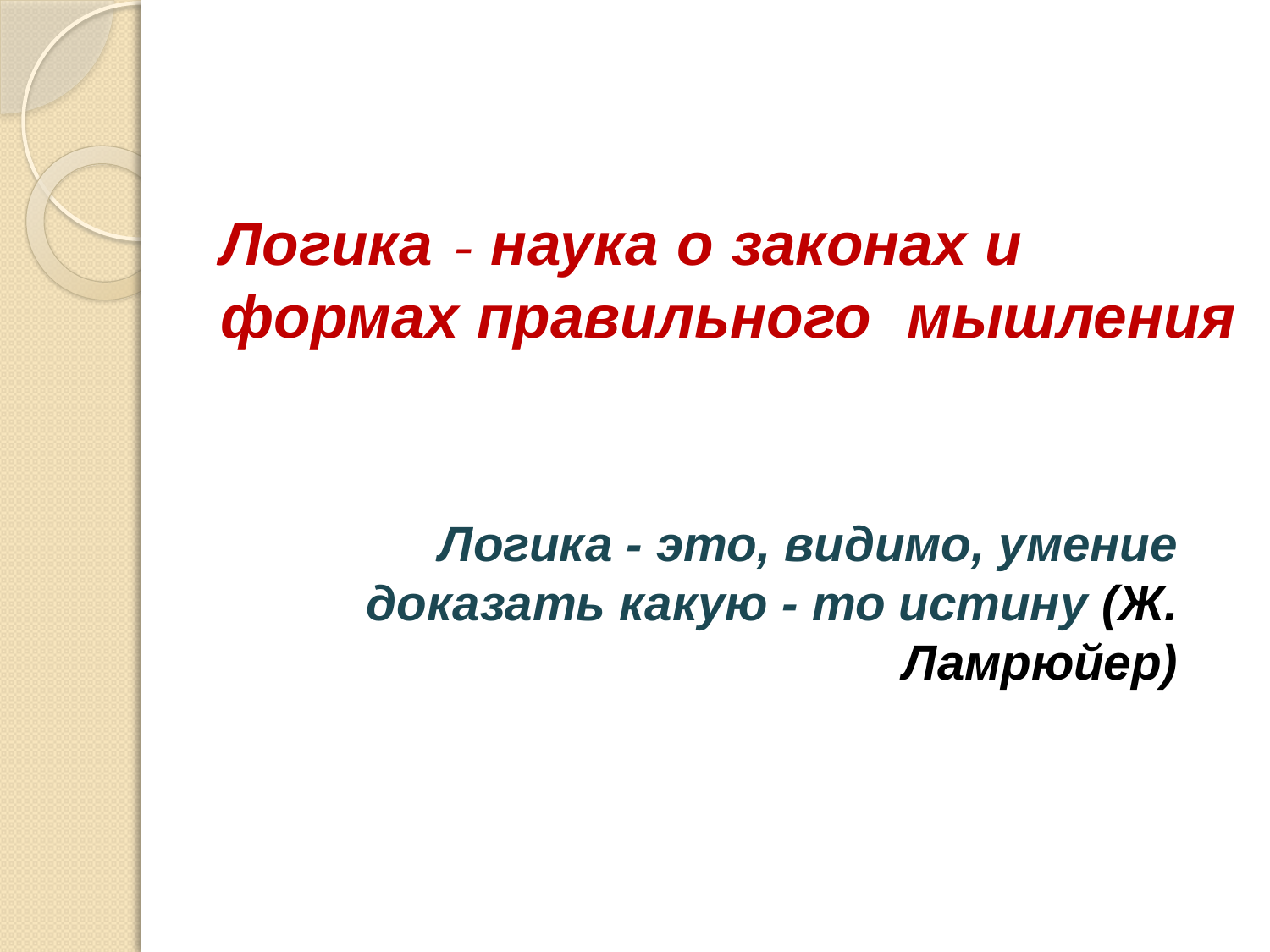

# Логика - наука о законах и формах правильного  мышления
Логика - это, видимо, умение доказать какую - то истину (Ж. Ламрюйер)